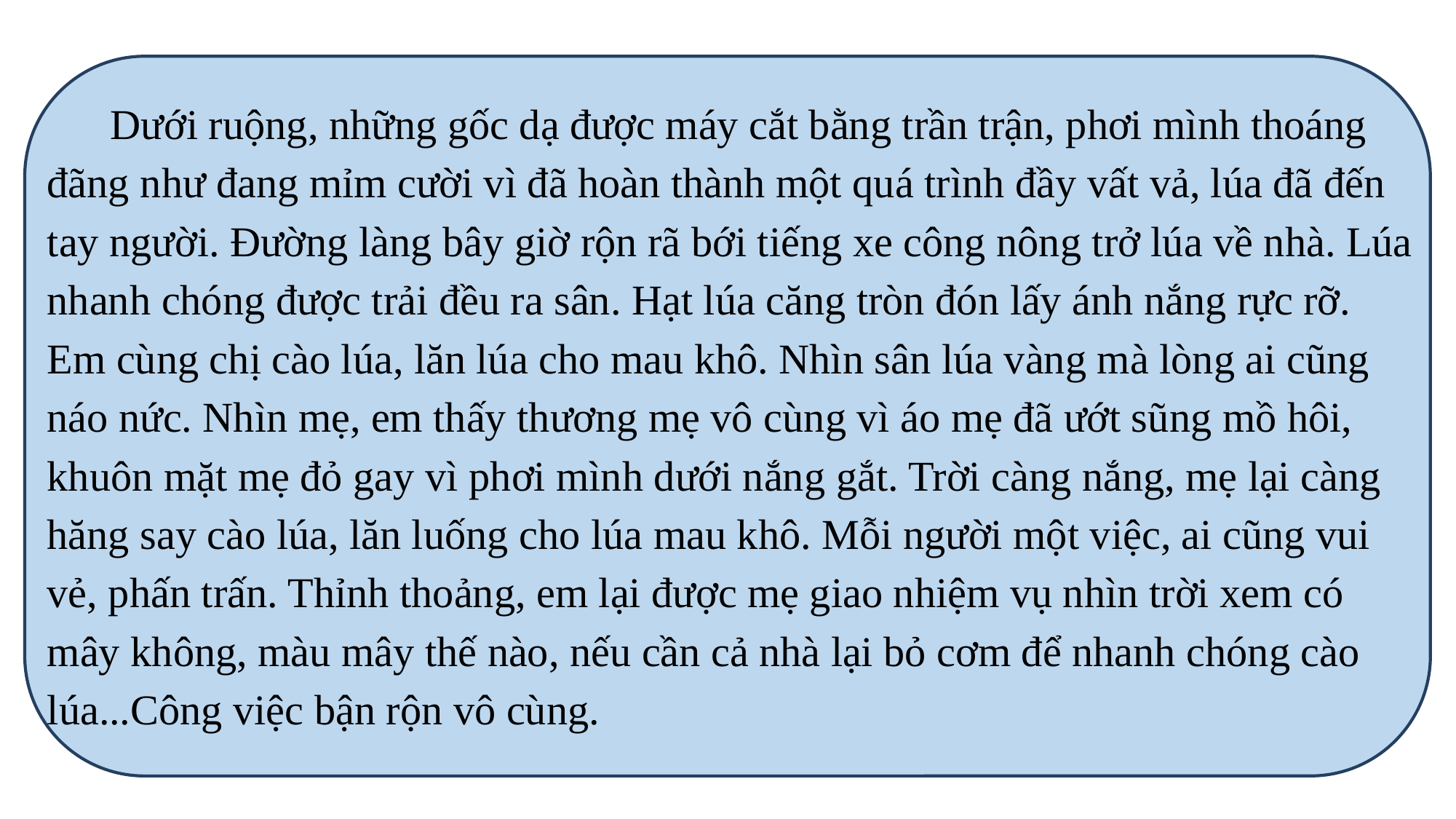

Dưới ruộng, những gốc dạ được máy cắt bằng trần trận, phơi mình thoáng đãng như đang mỉm cười vì đã hoàn thành một quá trình đầy vất vả, lúa đã đến tay người. Đường làng bây giờ rộn rã bới tiếng xe công nông trở lúa về nhà. Lúa nhanh chóng được trải đều ra sân. Hạt lúa căng tròn đón lấy ánh nắng rực rỡ. Em cùng chị cào lúa, lăn lúa cho mau khô. Nhìn sân lúa vàng mà lòng ai cũng náo nức. Nhìn mẹ, em thấy thương mẹ vô cùng vì áo mẹ đã ướt sũng mồ hôi, khuôn mặt mẹ đỏ gay vì phơi mình dưới nắng gắt. Trời càng nắng, mẹ lại càng hăng say cào lúa, lăn luống cho lúa mau khô. Mỗi người một việc, ai cũng vui vẻ, phấn trấn. Thỉnh thoảng, em lại được mẹ giao nhiệm vụ nhìn trời xem có mây không, màu mây thế nào, nếu cần cả nhà lại bỏ cơm để nhanh chóng cào lúa...Công việc bận rộn vô cùng.